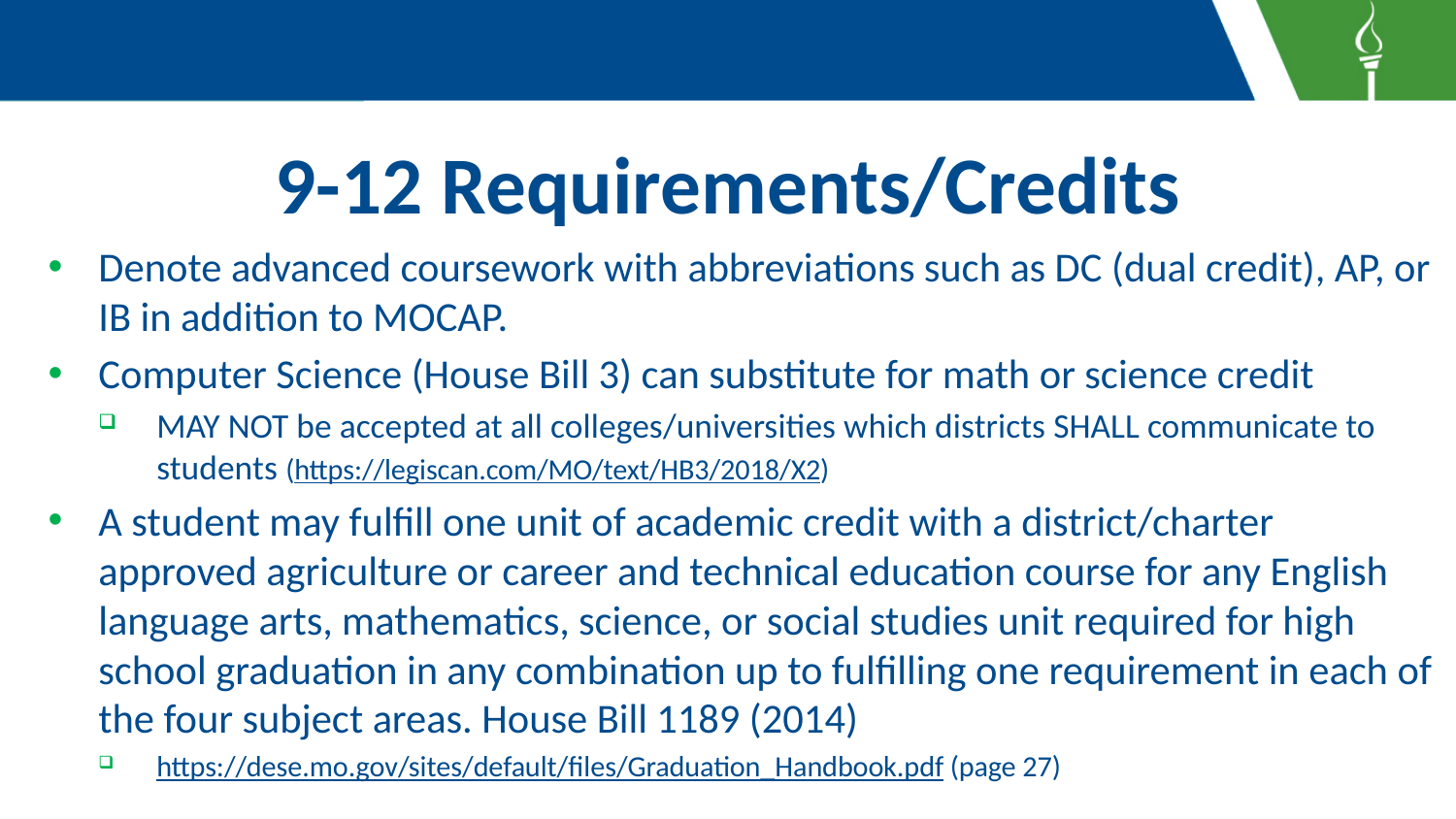

# 9-12 Requirements/Credits
Denote advanced coursework with abbreviations such as DC (dual credit), AP, or IB in addition to MOCAP.
Computer Science (House Bill 3) can substitute for math or science credit
MAY NOT be accepted at all colleges/universities which districts SHALL communicate to students (https://legiscan.com/MO/text/HB3/2018/X2)
A student may fulfill one unit of academic credit with a district/charter approved agriculture or career and technical education course for any English language arts, mathematics, science, or social studies unit required for high school graduation in any combination up to fulfilling one requirement in each of the four subject areas. House Bill 1189 (2014)
https://dese.mo.gov/sites/default/files/Graduation_Handbook.pdf (page 27)